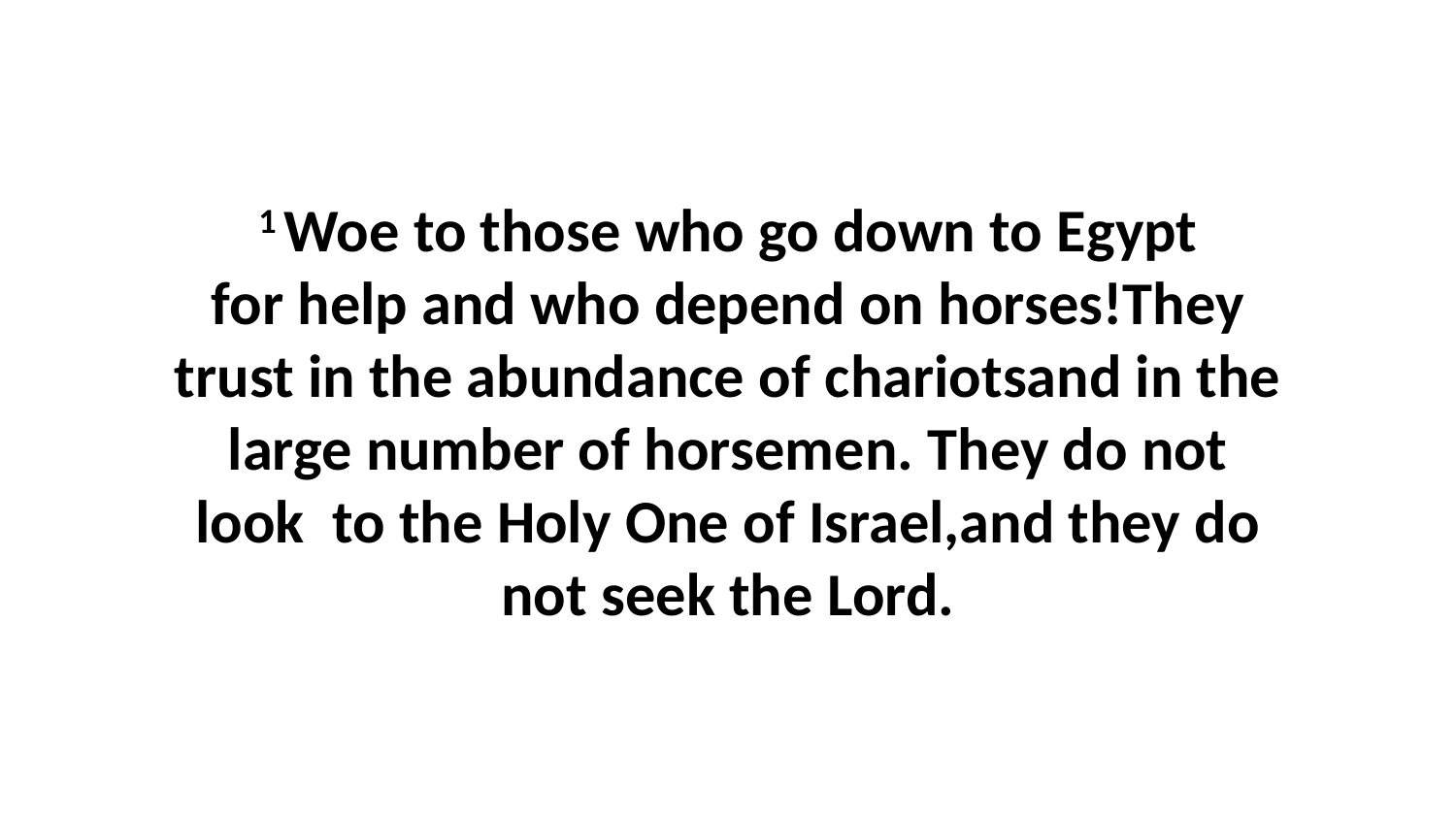

1 Woe to those who go down to Egypt for help and who depend on horses!They trust in the abundance of chariotsand in the large number of horsemen. They do not look  to the Holy One of Israel,and they do not seek the Lord.